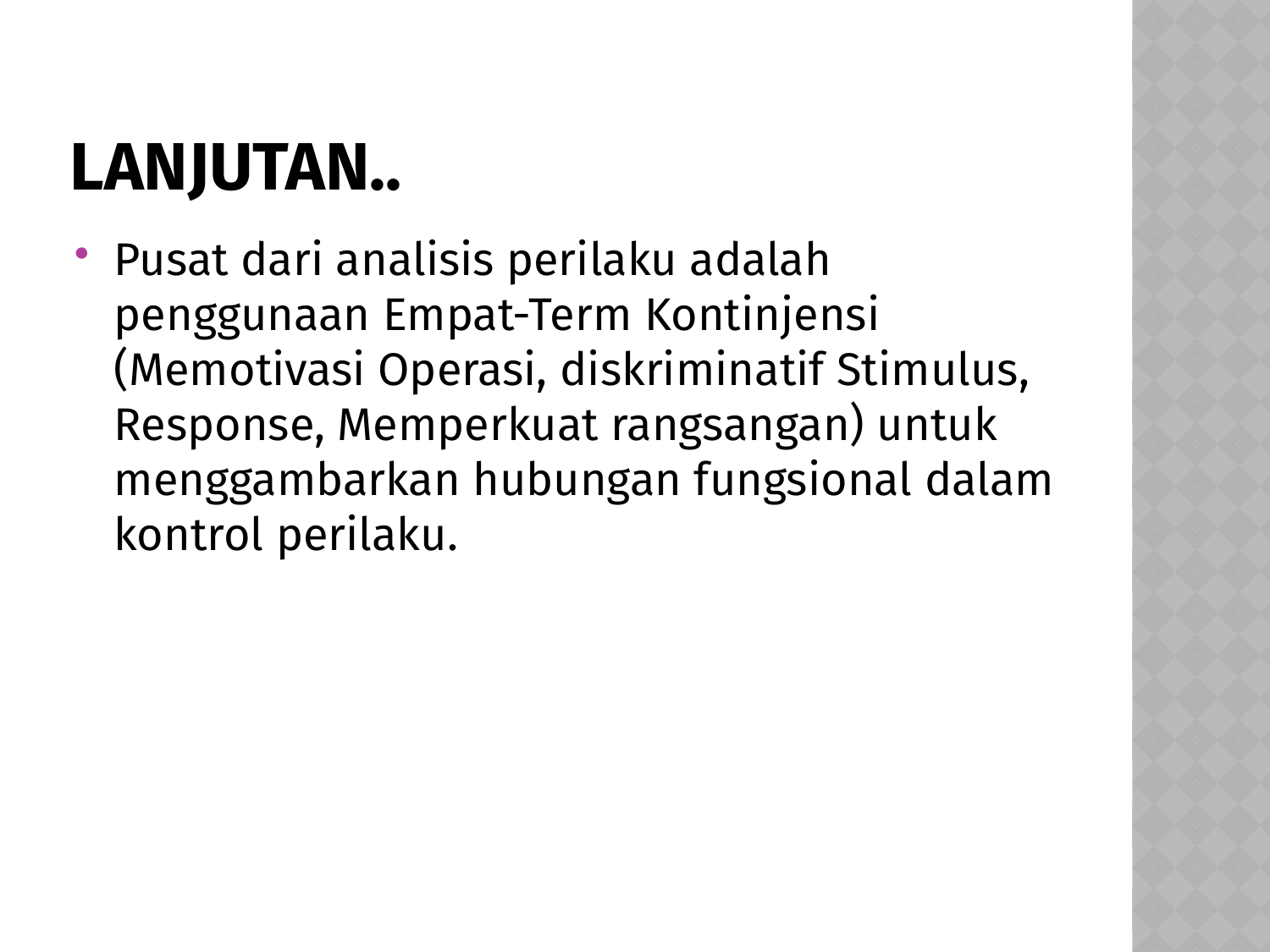

# LANJUTAN..
Pusat dari analisis perilaku adalah penggunaan Empat-Term Kontinjensi (Memotivasi Operasi, diskriminatif Stimulus, Response, Memperkuat rangsangan) untuk menggambarkan hubungan fungsional dalam kontrol perilaku.